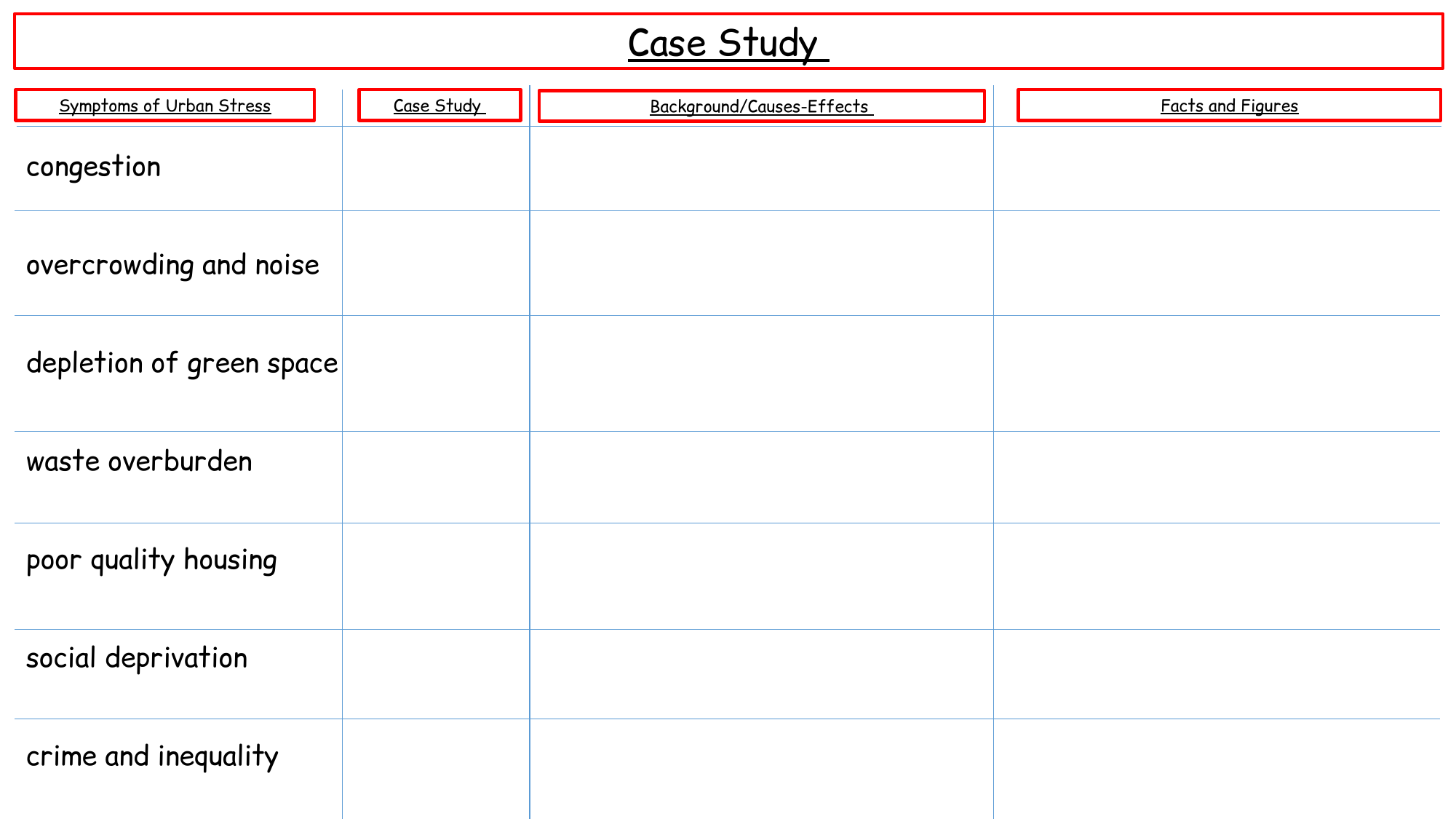

Case Study
Symptoms of Urban Stress
Case Study
Facts and Figures
Background/Causes-Effects
congestion

overcrowding and noise

depletion of green space

waste overburden

poor quality housing

social deprivation

crime and inequality